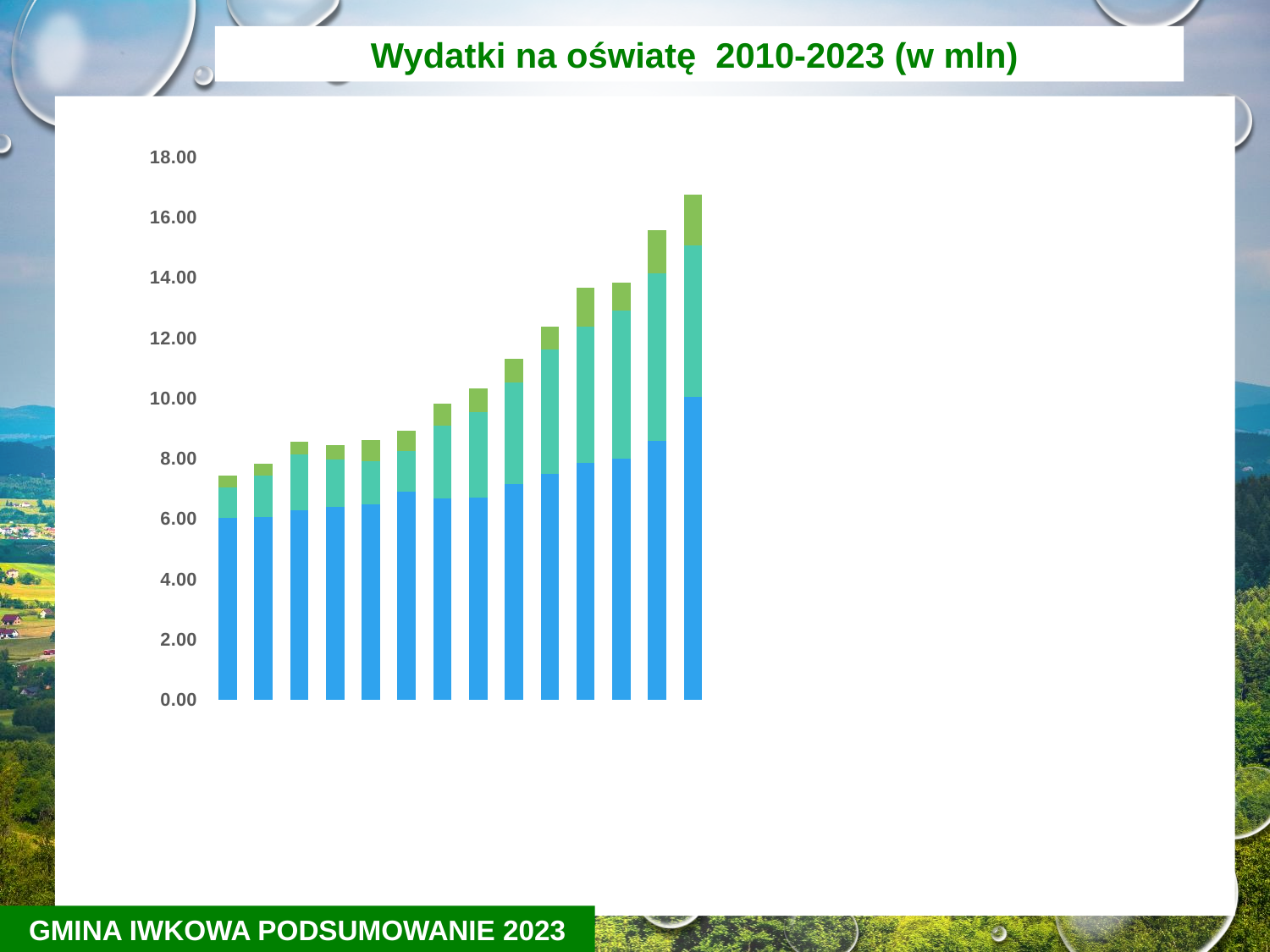

Wydatki na oświatę  2010-2023 (w mln)

[unsupported chart]

GMINA IWKOWA PODSUMOWANIE 2023